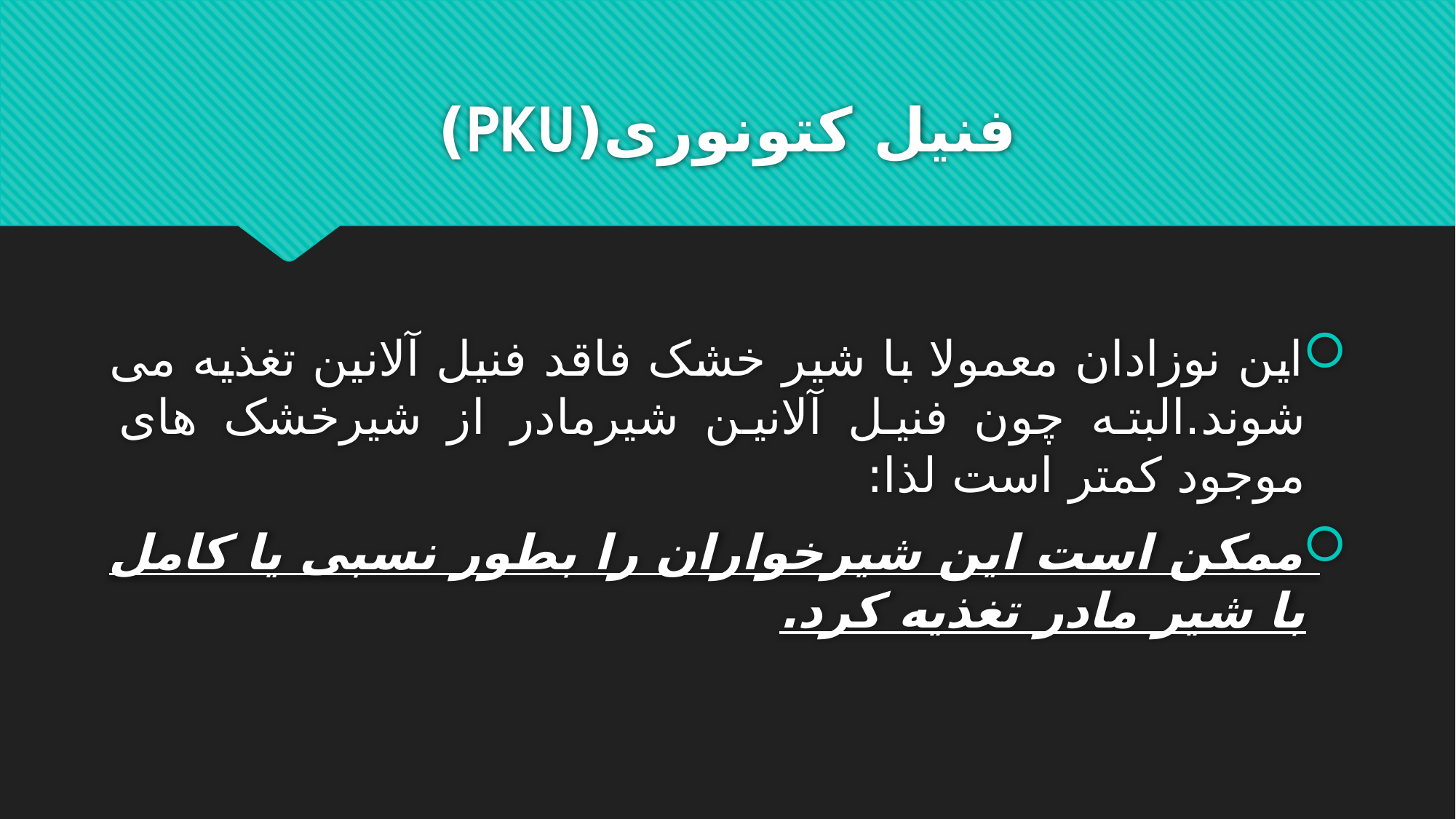

# فنیل کتونوری(PKU)
این نوزادان معمولا با شیر خشک فاقد فنیل آلانین تغذیه می شوند.البته چون فنیل آلانین شیرمادر از شیرخشک های موجود کمتر است لذا:
ممکن است این شیرخواران را بطور نسبی یا کامل با شیر مادر تغذیه کرد.